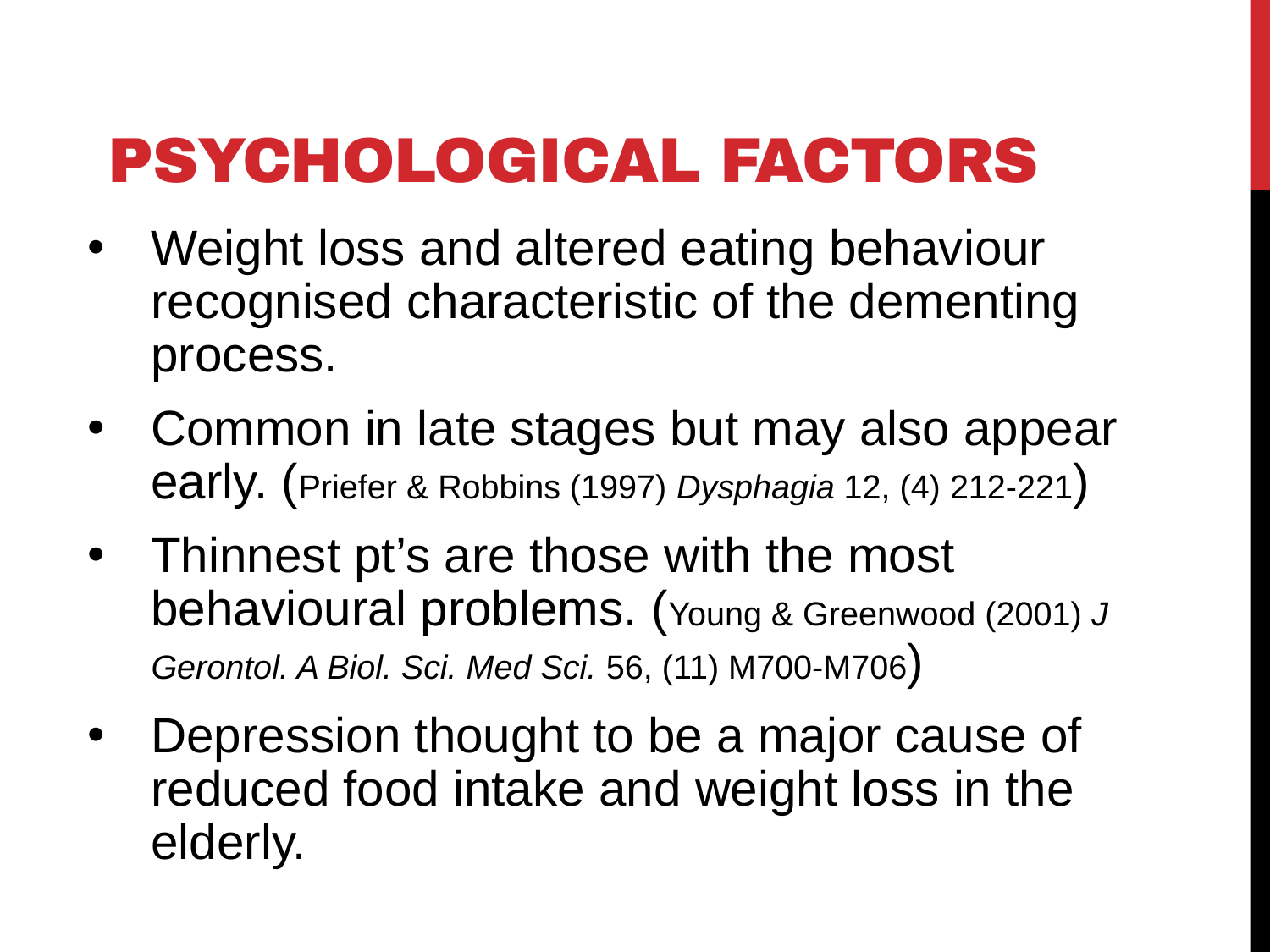

# Psychological factors
Weight loss and altered eating behaviour recognised characteristic of the dementing process.
Common in late stages but may also appear  early. (Priefer & Robbins (1997) Dysphagia 12, (4) 212-221)
Thinnest pt’s are those with the most behavioural problems. (Young & Greenwood (2001) J Gerontol. A Biol. Sci. Med Sci. 56, (11) M700-M706)
Depression thought to be a major cause of reduced food intake and weight loss in the elderly.